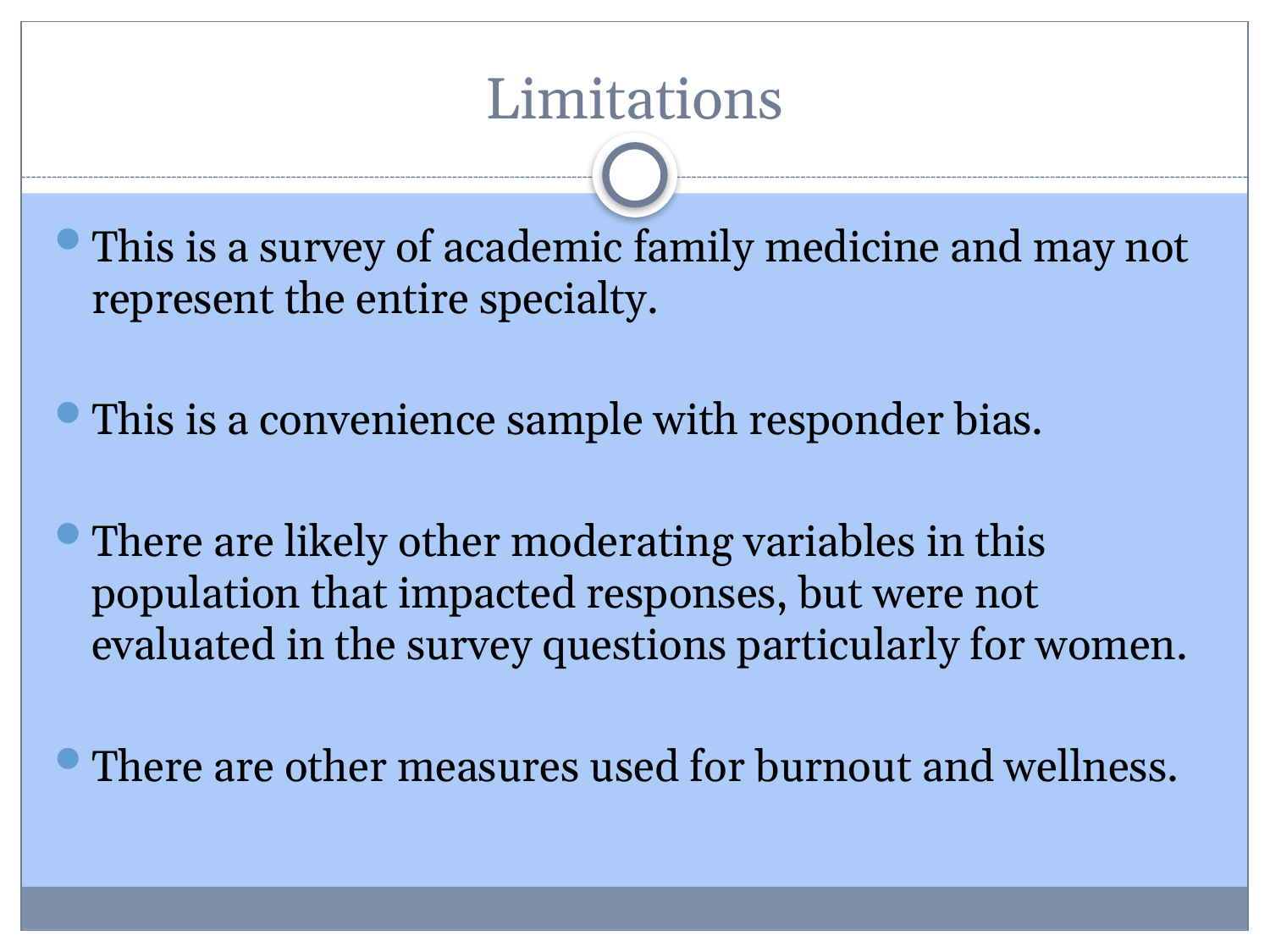

# Limitations
This is a survey of academic family medicine and may not represent the entire specialty.

This is a convenience sample with responder bias.

There are likely other moderating variables in this population that impacted responses, but were not evaluated in the survey questions particularly for women.

There are other measures used for burnout and wellness.